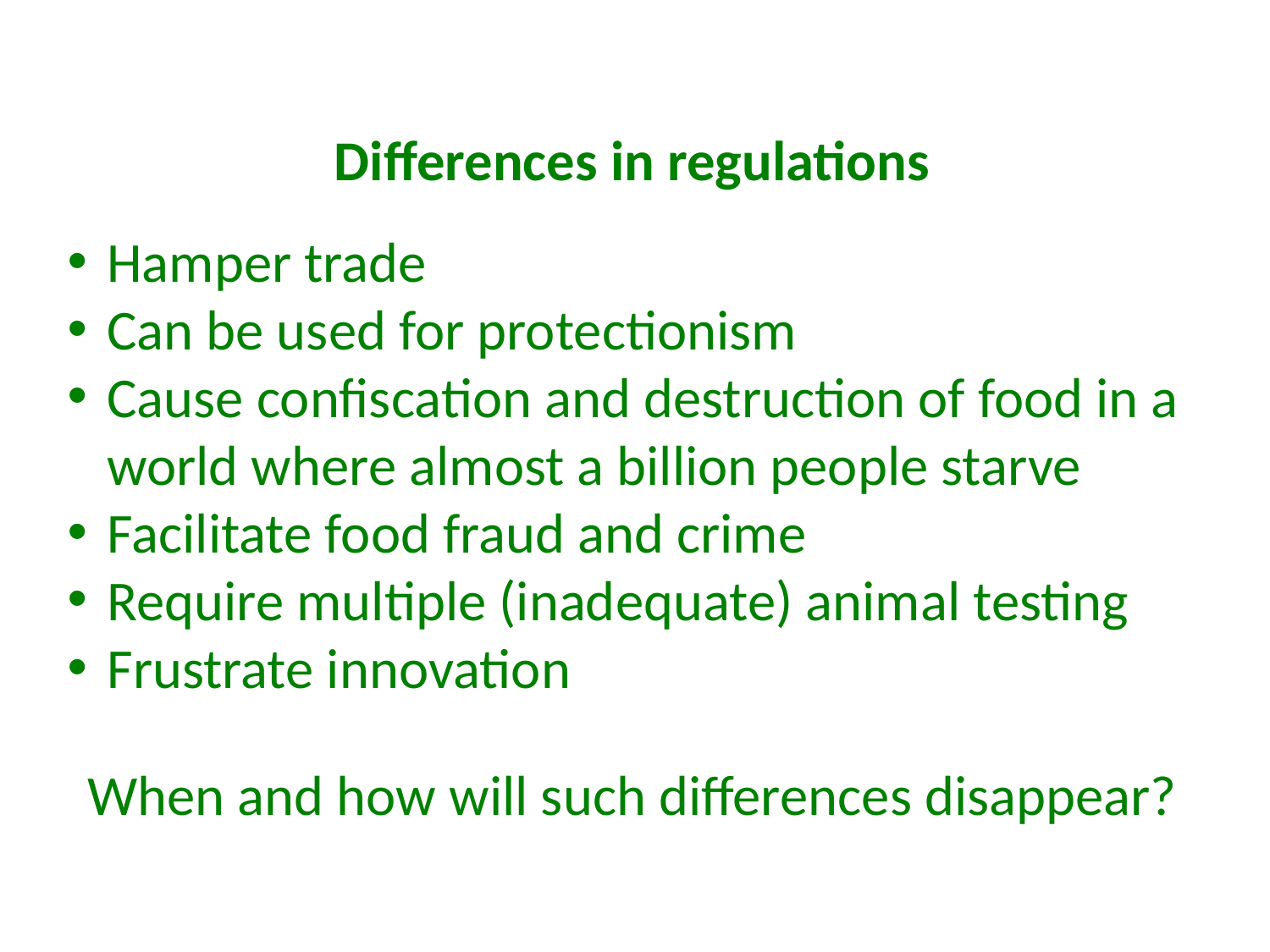

Differences in regulations

Hamper trade
Can be used for protectionism
Cause confiscation and destruction of food in a world where almost a billion people starve
Facilitate food fraud and crime
Require multiple (inadequate) animal testing
Frustrate innovation
When and how will such differences disappear?